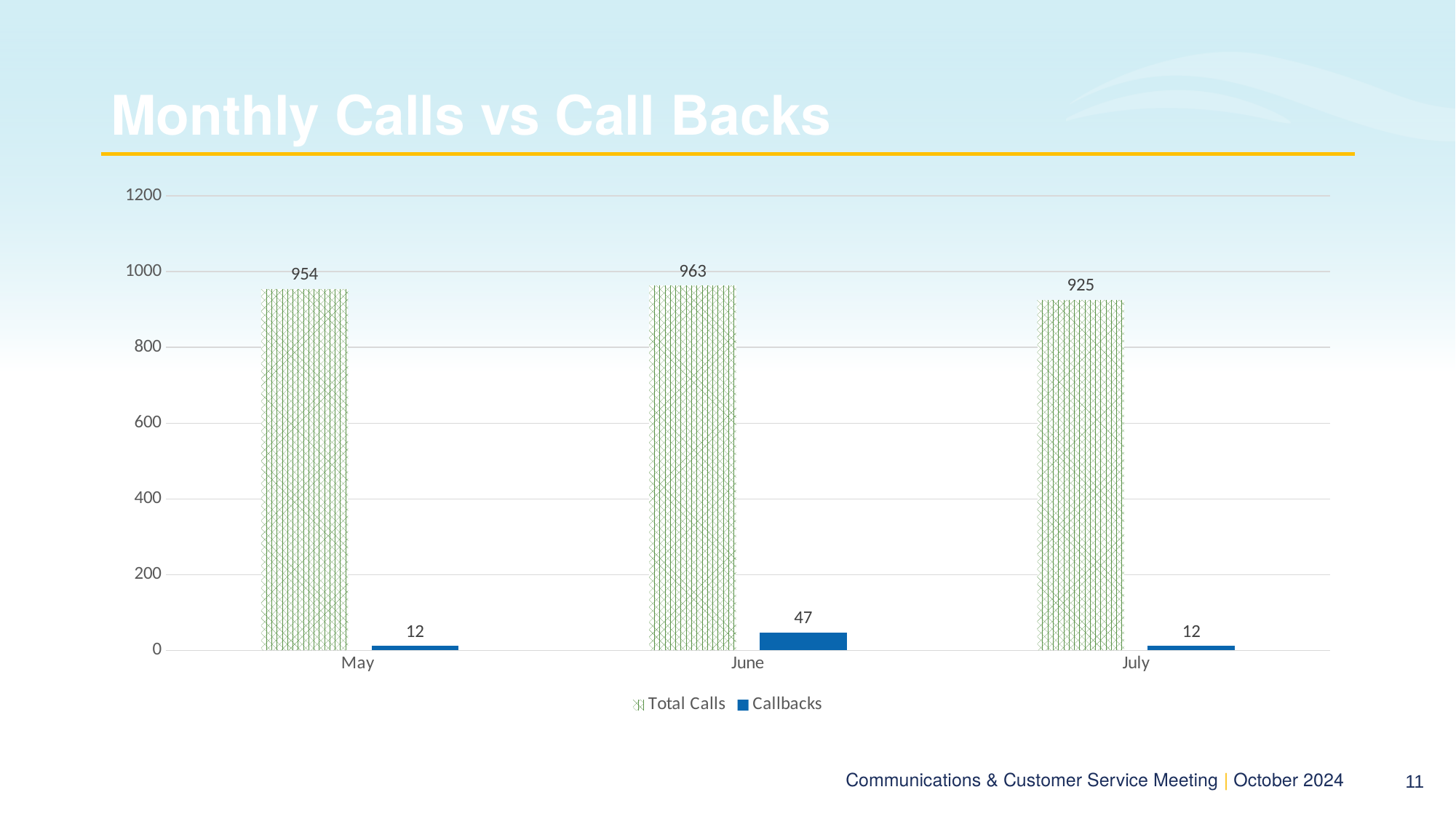

# Monthly Calls vs Call Backs

### Chart

| Category | Total Calls | Callbacks |
|---|---|---|
| May  | 954.0 | 12.0 |
| June | 963.0 | 47.0 |
| July | 925.0 | 12.0 |
11
Communications & Customer Service Meeting | October 2024